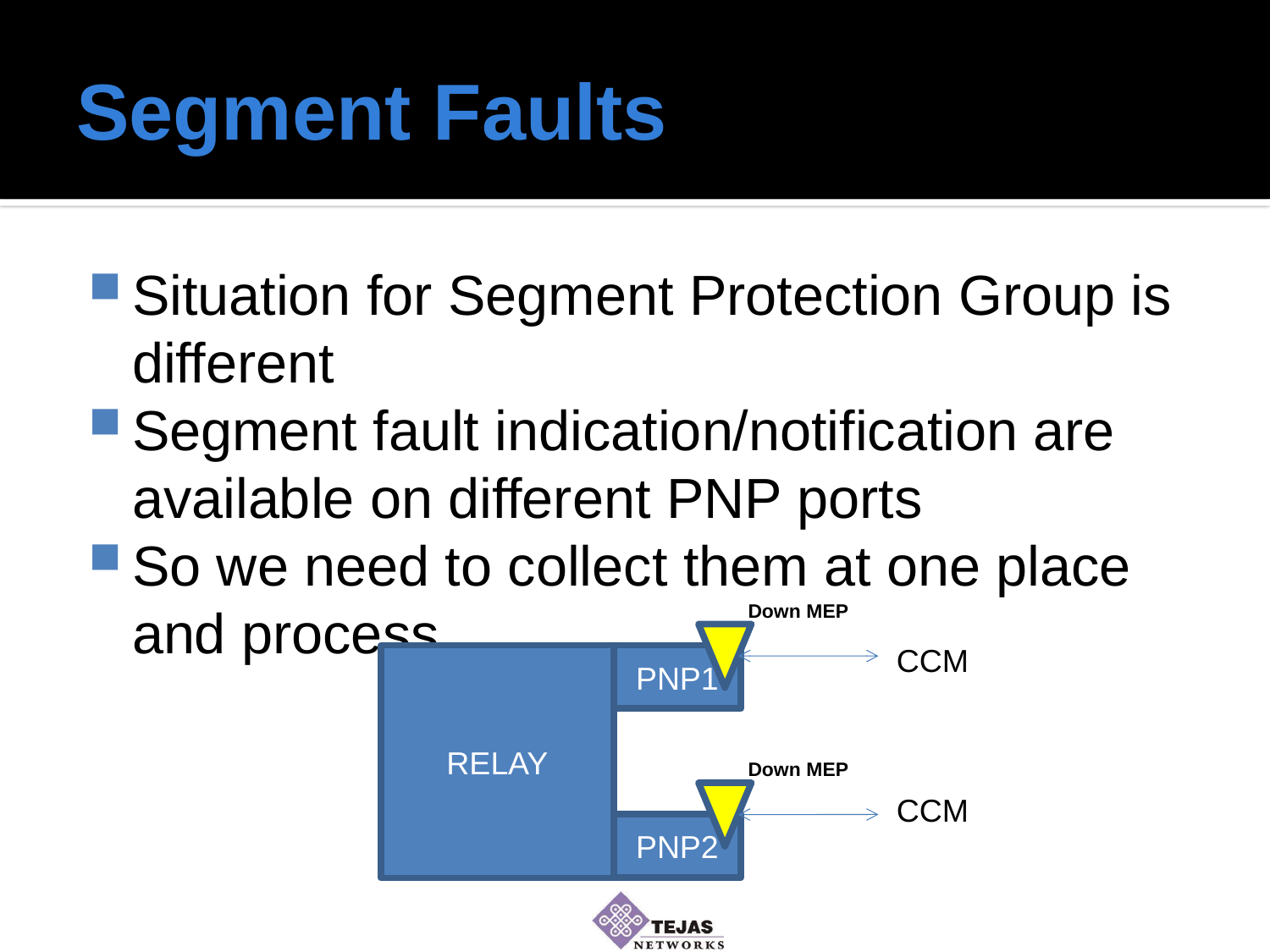

# Segment Faults
Situation for Segment Protection Group is different
Segment fault indication/notification are available on different PNP ports
So we need to collect them at one place and process
Down MEP

CCM
RELAY
PNP1
Down MEP

CCM
PNP2